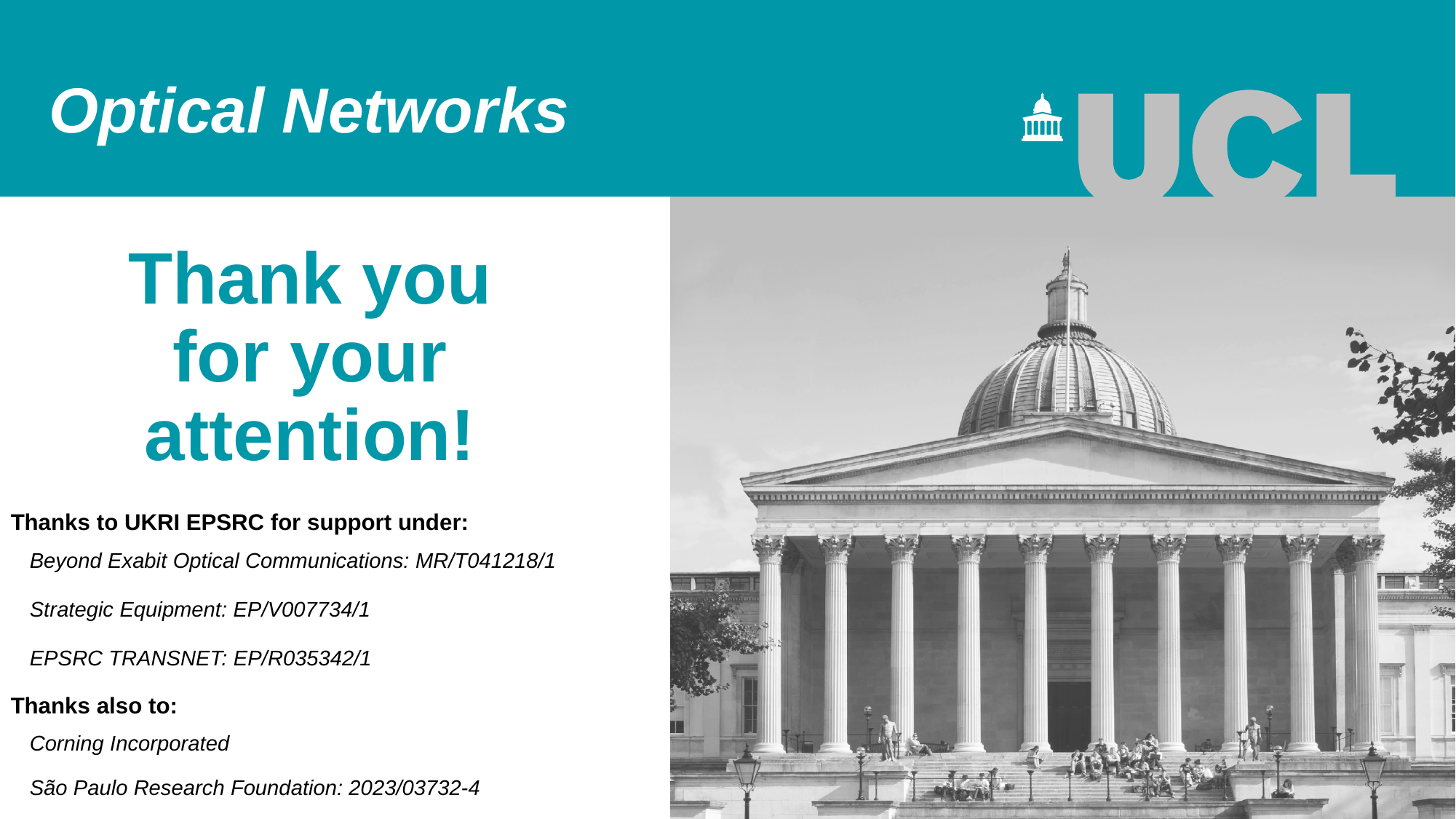

# Thank you for your attention!
Thanks to UKRI EPSRC for support under:
|  |
| --- |
Beyond Exabit Optical Communications: MR/T041218/1
Strategic Equipment: EP/V007734/1
EPSRC TRANSNET: EP/R035342/1
Thanks also to:
Corning Incorporated
São Paulo Research Foundation: 2023/03732-4